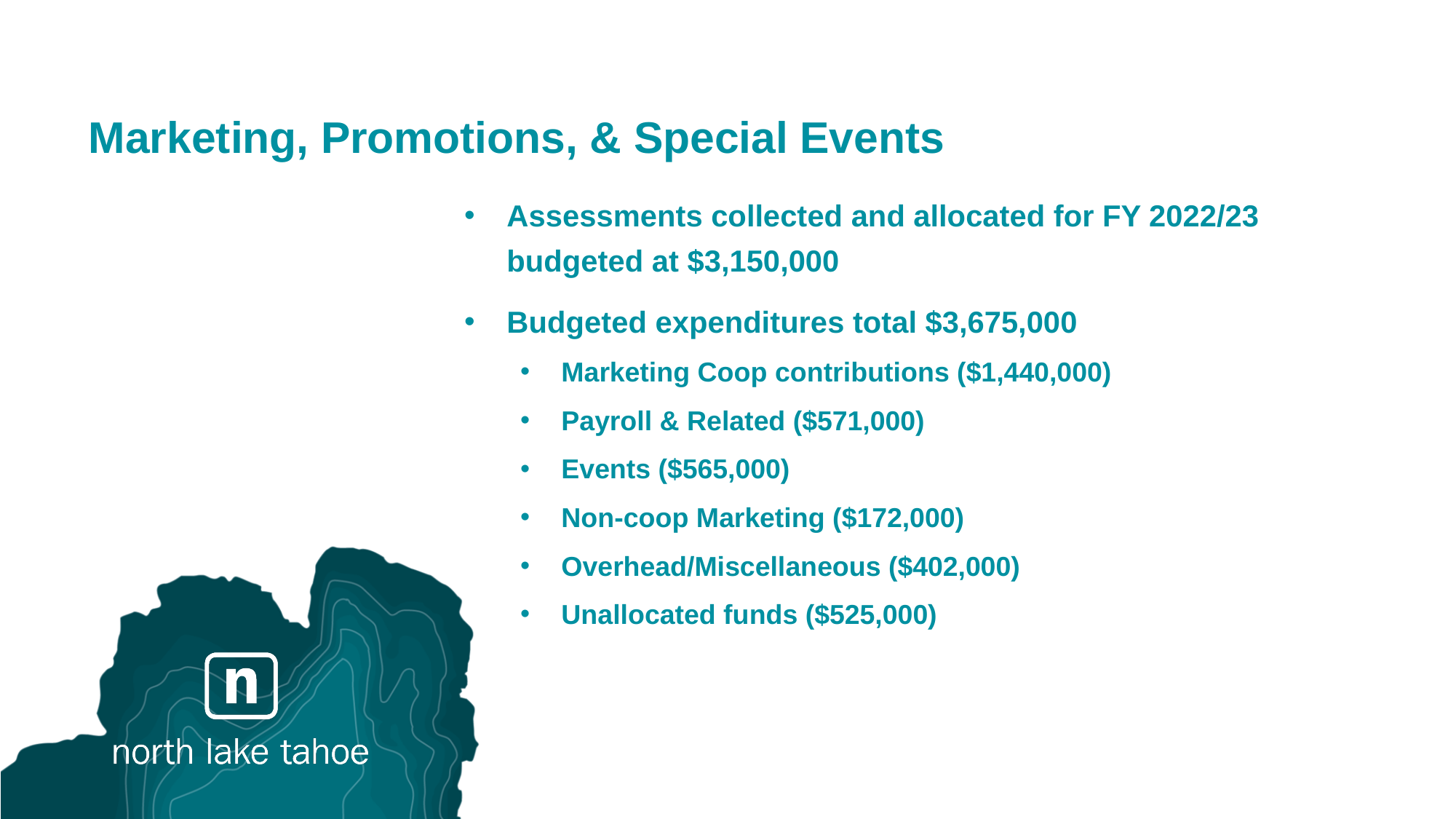

# Marketing, Promotions, & Special Events
Assessments collected and allocated for FY 2022/23 budgeted at $3,150,000
Budgeted expenditures total $3,675,000
Marketing Coop contributions ($1,440,000)
Payroll & Related ($571,000)
Events ($565,000)
Non-coop Marketing ($172,000)
Overhead/Miscellaneous ($402,000)
Unallocated funds ($525,000)